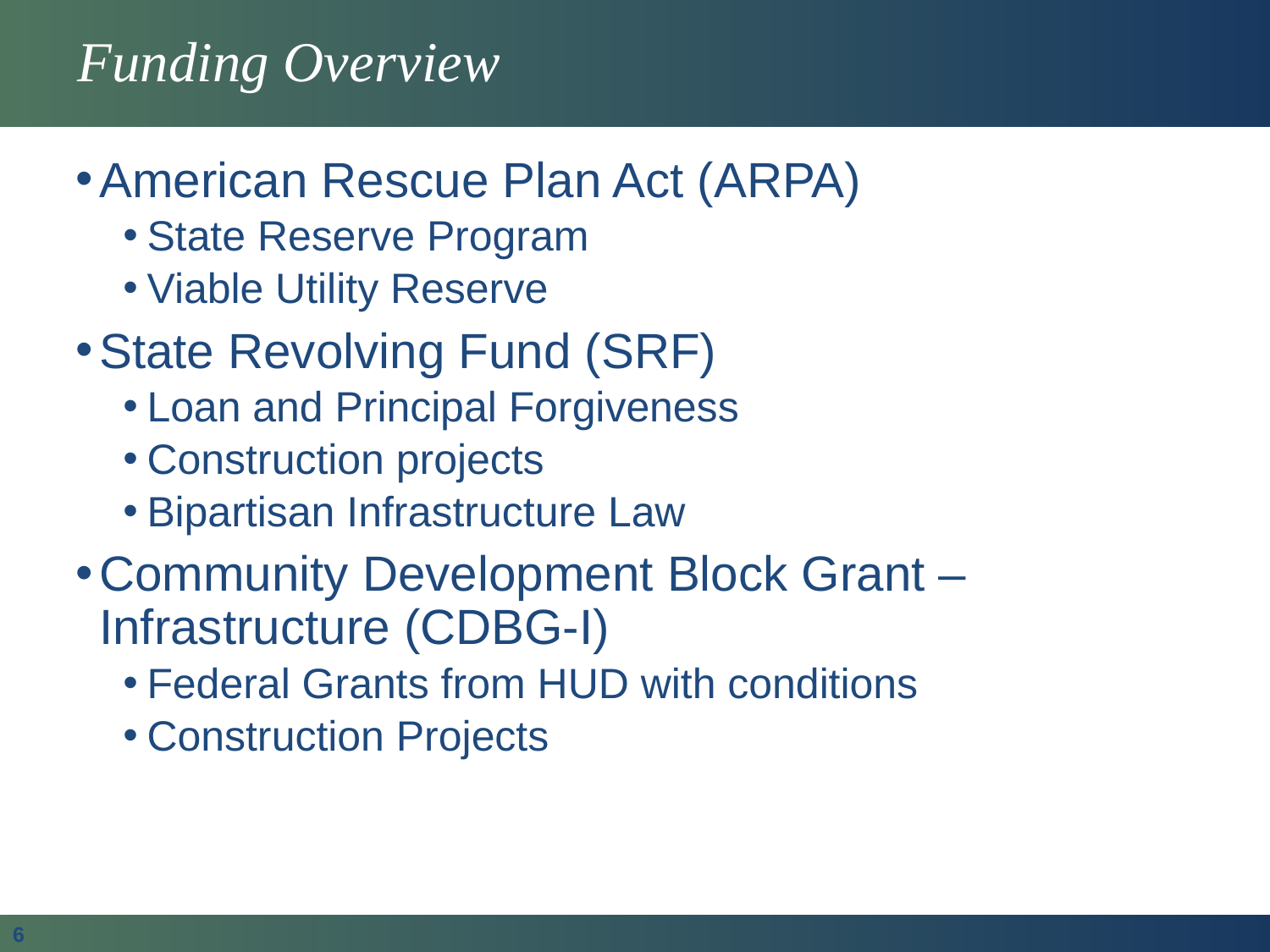

# Funding Overview
American Rescue Plan Act (ARPA)
State Reserve Program
Viable Utility Reserve
State Revolving Fund (SRF)
Loan and Principal Forgiveness
Construction projects
Bipartisan Infrastructure Law
Community Development Block Grant – Infrastructure (CDBG-I)
Federal Grants from HUD with conditions
Construction Projects

6